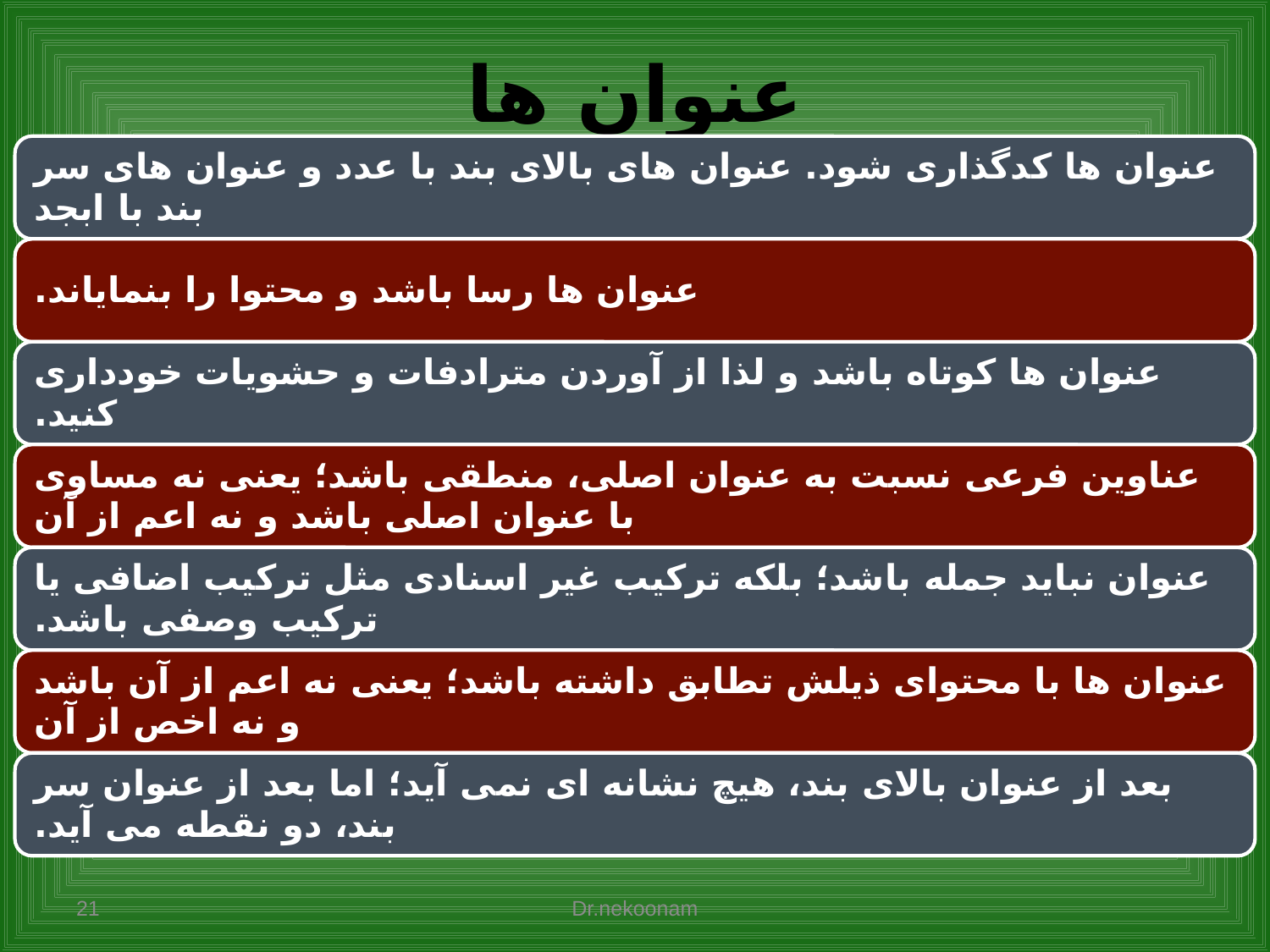

# عنوان ها
عنوان ها رسا باشد و محتوا را بنمایاند.
عنوان ها کوتاه باشد و لذا از آوردن مترادفات و حشویات خودداری کنید.
عناوین فرعی نسبت به عنوان اصلی، منطقی باشد؛ یعنی نه مساوی با عنوان اصلی باشد و نه اعم از آن
عنوان نباید جمله باشد؛ بلکه ترکیب غیر اسنادی مثل ترکیب اضافی یا ترکیب وصفی باشد.
عنوان ها با محتوای ذیلش تطابق داشته باشد؛ یعنی نه اعم از آن باشد و نه اخص از آن
21
Dr.nekoonam